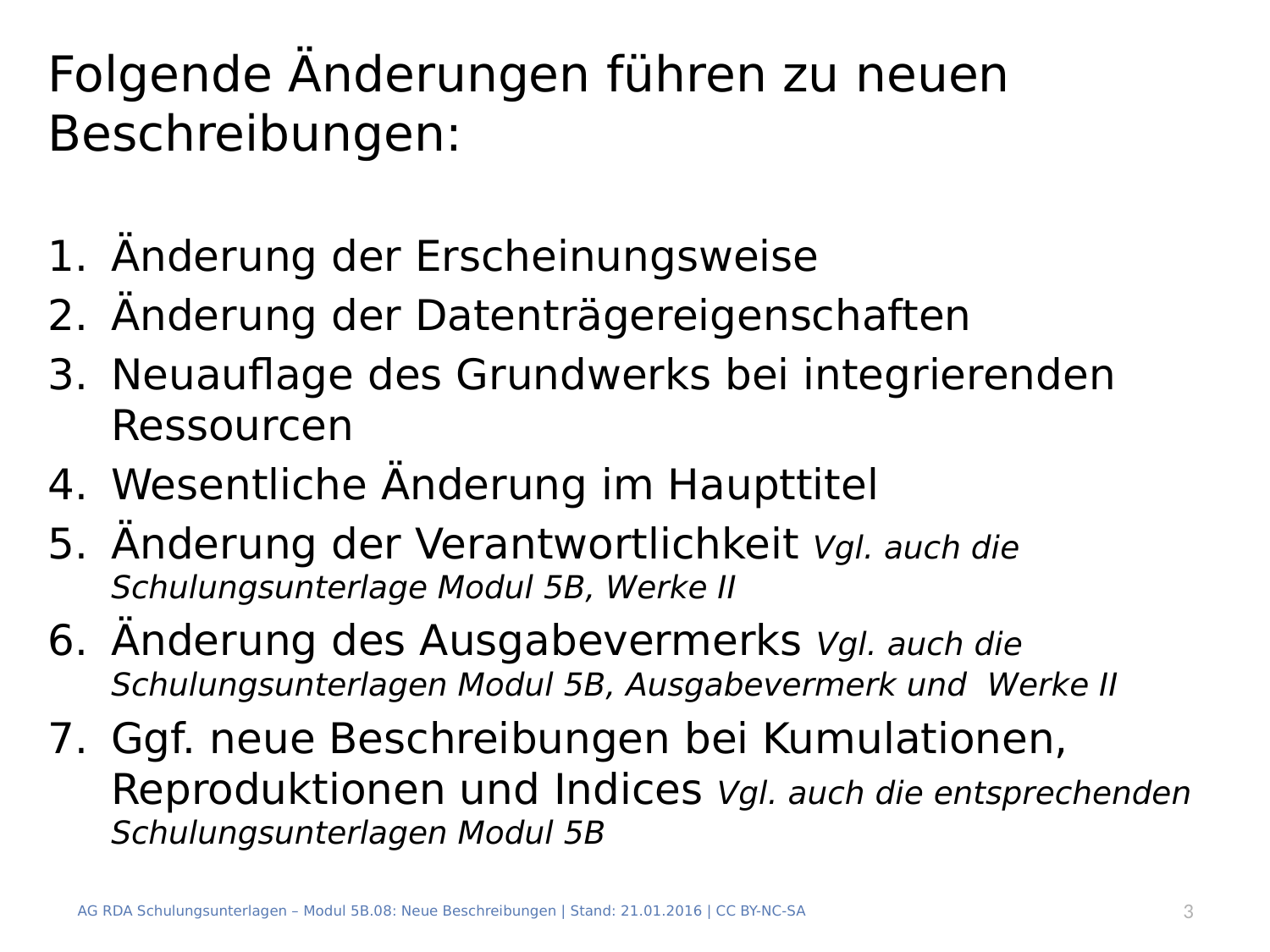

Folgende Änderungen führen zu neuen Beschreibungen:

Änderung der Erscheinungsweise
Änderung der Datenträgereigenschaften
Neuauflage des Grundwerks bei integrierenden Ressourcen
Wesentliche Änderung im Haupttitel
Änderung der Verantwortlichkeit Vgl. auch die Schulungsunterlage Modul 5B, Werke II
Änderung des Ausgabevermerks Vgl. auch die Schulungsunterlagen Modul 5B, Ausgabevermerk und  Werke II
Ggf. neue Beschreibungen bei Kumulationen, Reproduktionen und Indices Vgl. auch die entsprechenden Schulungsunterlagen Modul 5B

AG RDA Schulungsunterlagen – Modul 5B.08: Neue Beschreibungen | Stand: 21.01.2016 | CC BY-NC-SA
3